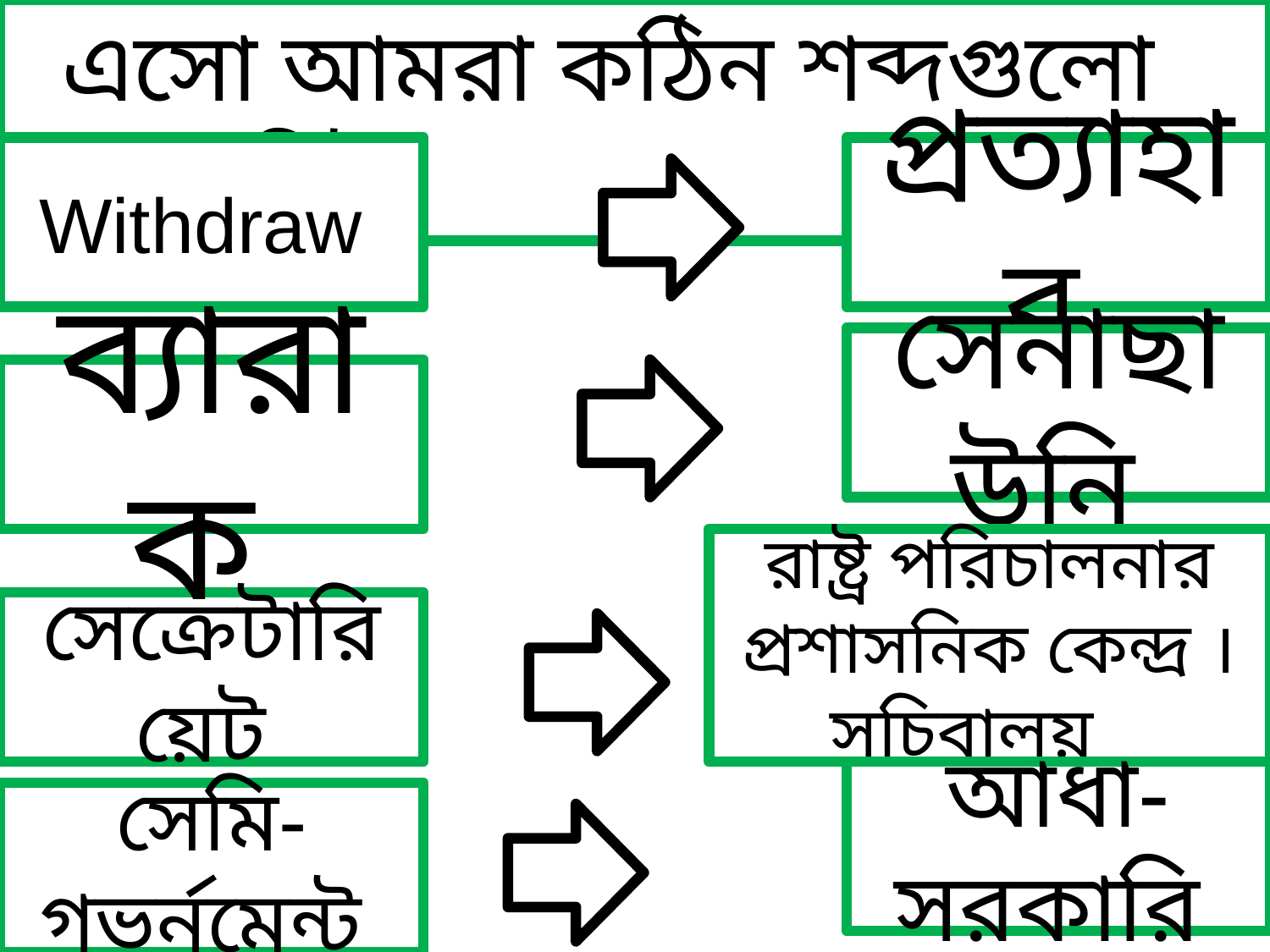

এসো আমরা কঠিন শব্দগুলো জেনে নিই
Withdraw
প্রত্যাহার

সেনাছাউনি
ব্যারাক

রাষ্ট্র পরিচালনার প্রশাসনিক কেন্দ্র । সচিবালয়
সেক্রেটারিয়েট

আধা-সরকারি
সেমি-গভর্নমেন্ট